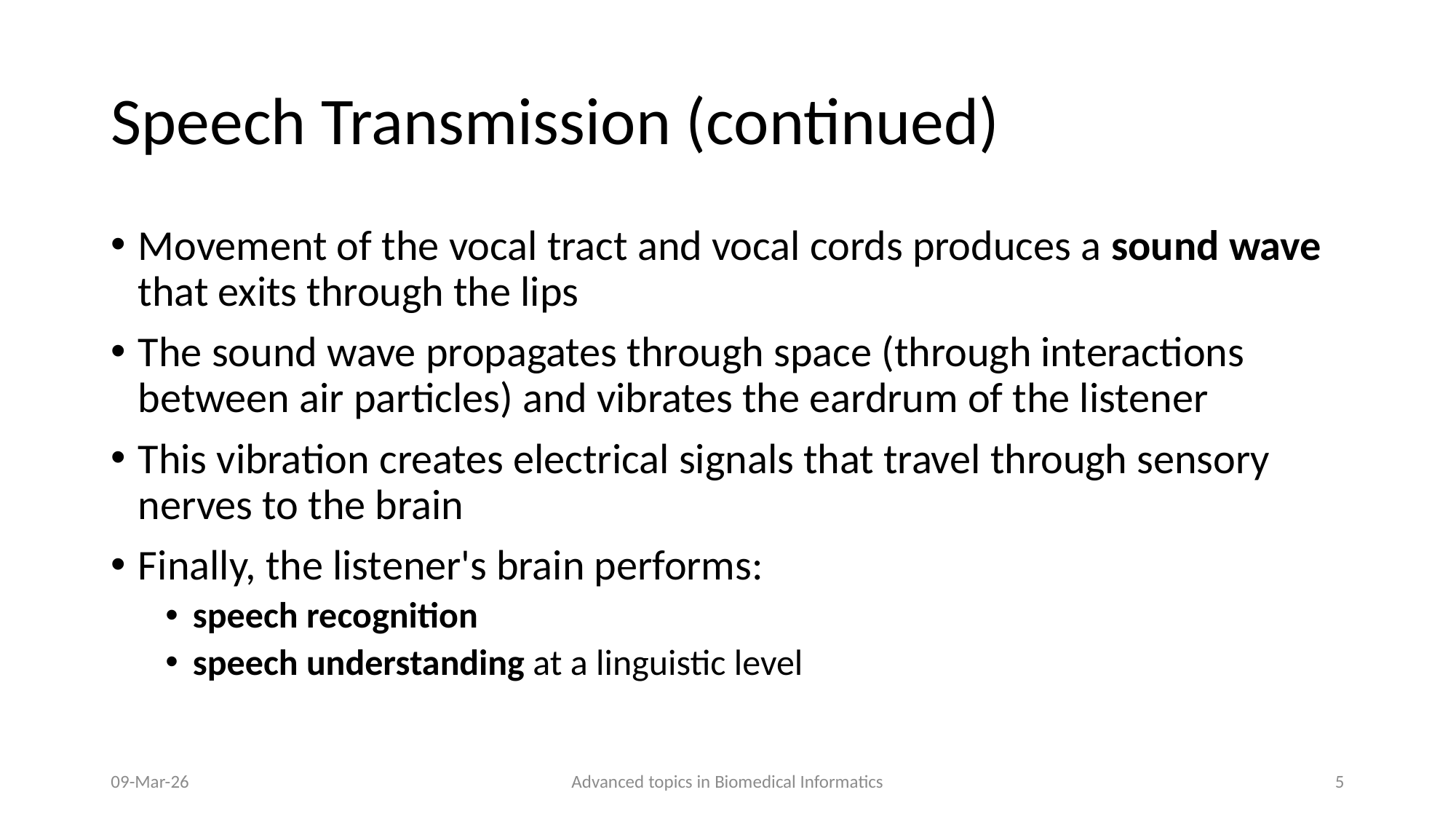

# Speech Transmission (continued)
Movement of the vocal tract and vocal cords produces a sound wave that exits through the lips
The sound wave propagates through space (through interactions between air particles) and vibrates the eardrum of the listener
This vibration creates electrical signals that travel through sensory nerves to the brain
Finally, the listener's brain performs:
speech recognition
speech understanding at a linguistic level

09-Mar-26
Advanced topics in Biomedical Informatics
5